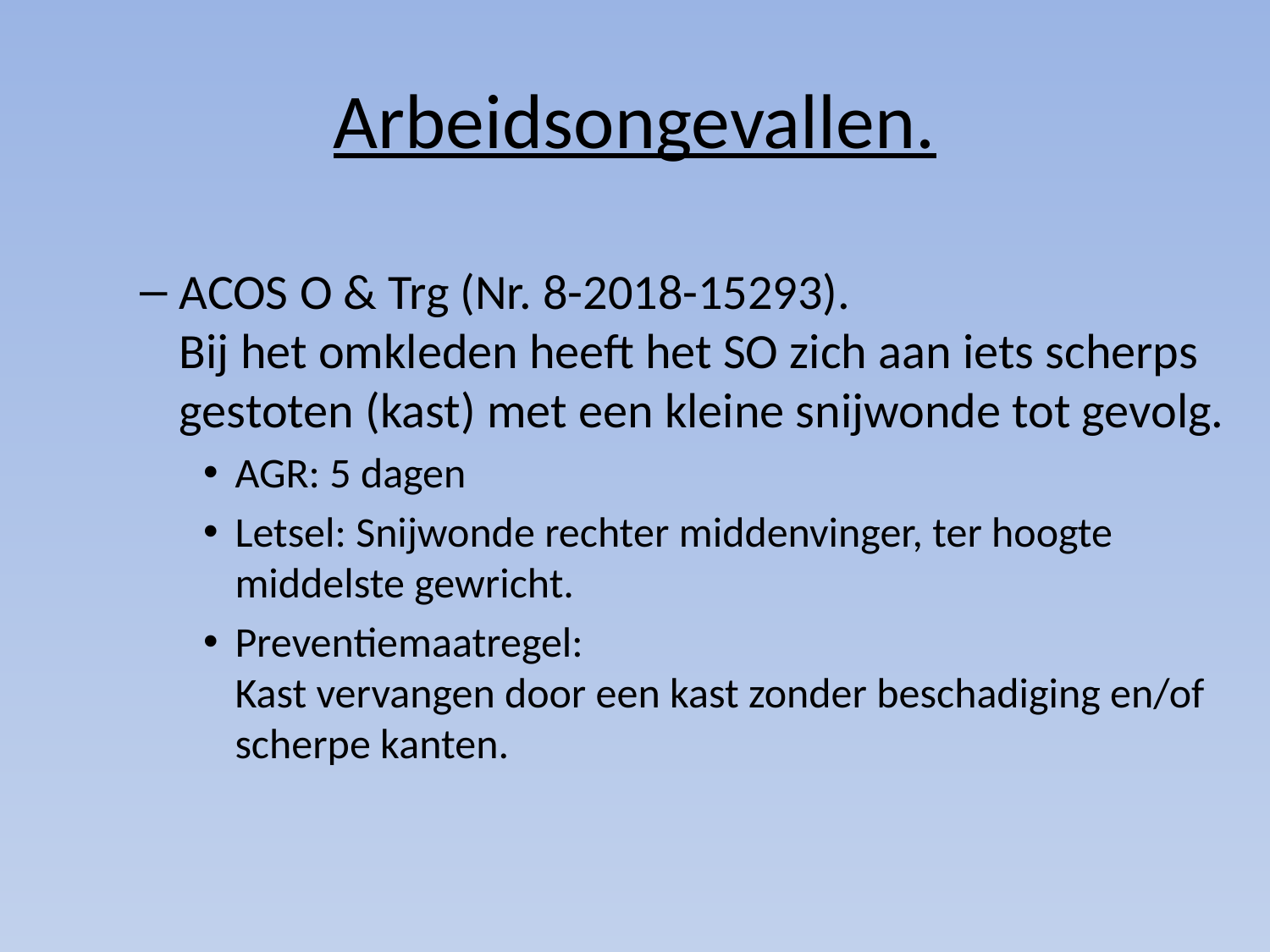

# Arbeidsongevallen.

ACOS O & Trg (Nr. 8-2018-15293).
Bij het omkleden heeft het SO zich aan iets scherps gestoten (kast) met een kleine snijwonde tot gevolg.
AGR: 5 dagen
Letsel: Snijwonde rechter middenvinger, ter hoogte middelste gewricht.
Preventiemaatregel:
Kast vervangen door een kast zonder beschadiging en/of scherpe kanten.